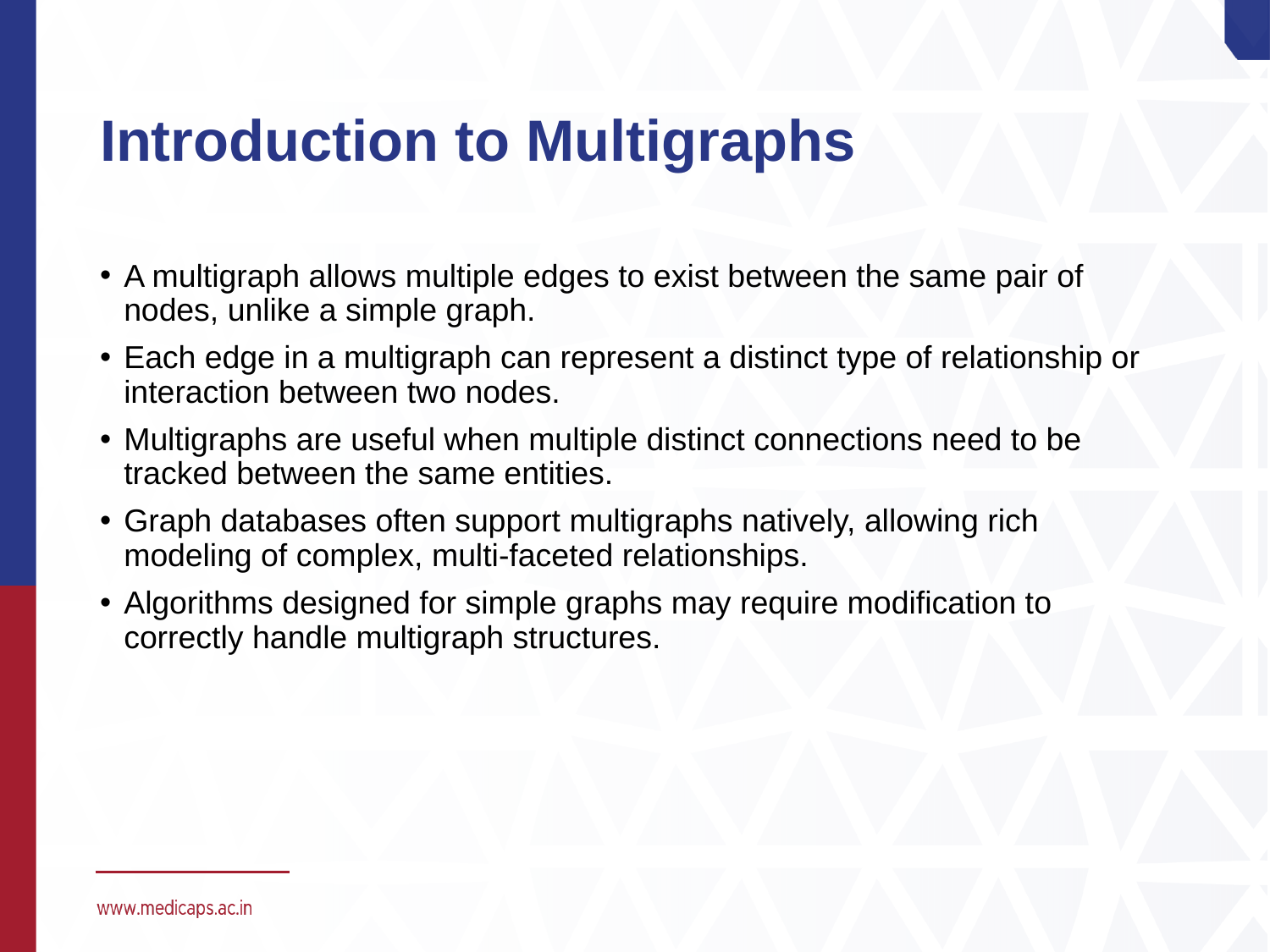

# Introduction to Multigraphs
A multigraph allows multiple edges to exist between the same pair of nodes, unlike a simple graph.
Each edge in a multigraph can represent a distinct type of relationship or interaction between two nodes.
Multigraphs are useful when multiple distinct connections need to be tracked between the same entities.
Graph databases often support multigraphs natively, allowing rich modeling of complex, multi-faceted relationships.
Algorithms designed for simple graphs may require modification to correctly handle multigraph structures.